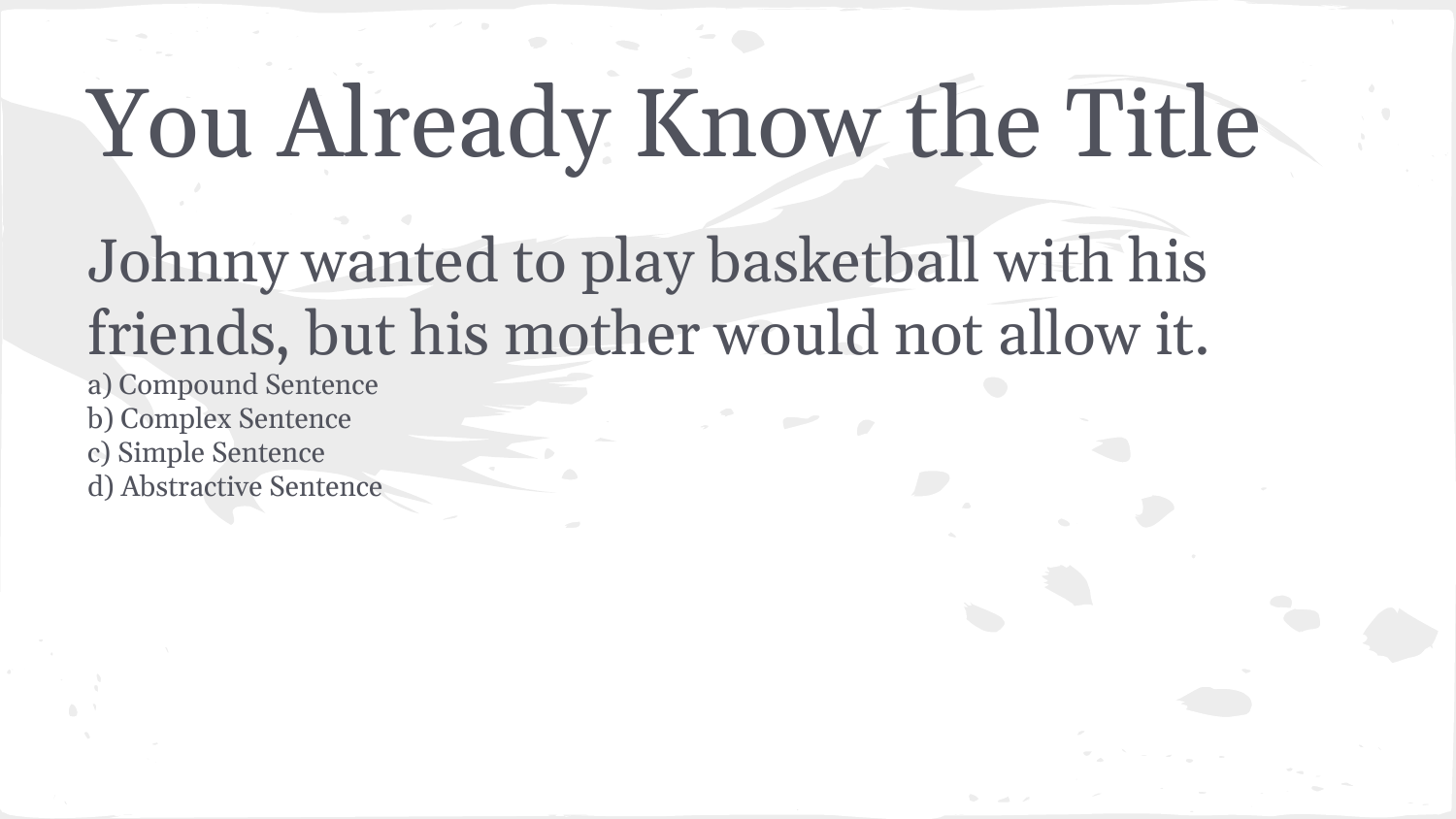

# You Already Know the Title
Johnny wanted to play basketball with his friends, but his mother would not allow it.
a) Compound Sentence
b) Complex Sentence
c) Simple Sentence
d) Abstractive Sentence